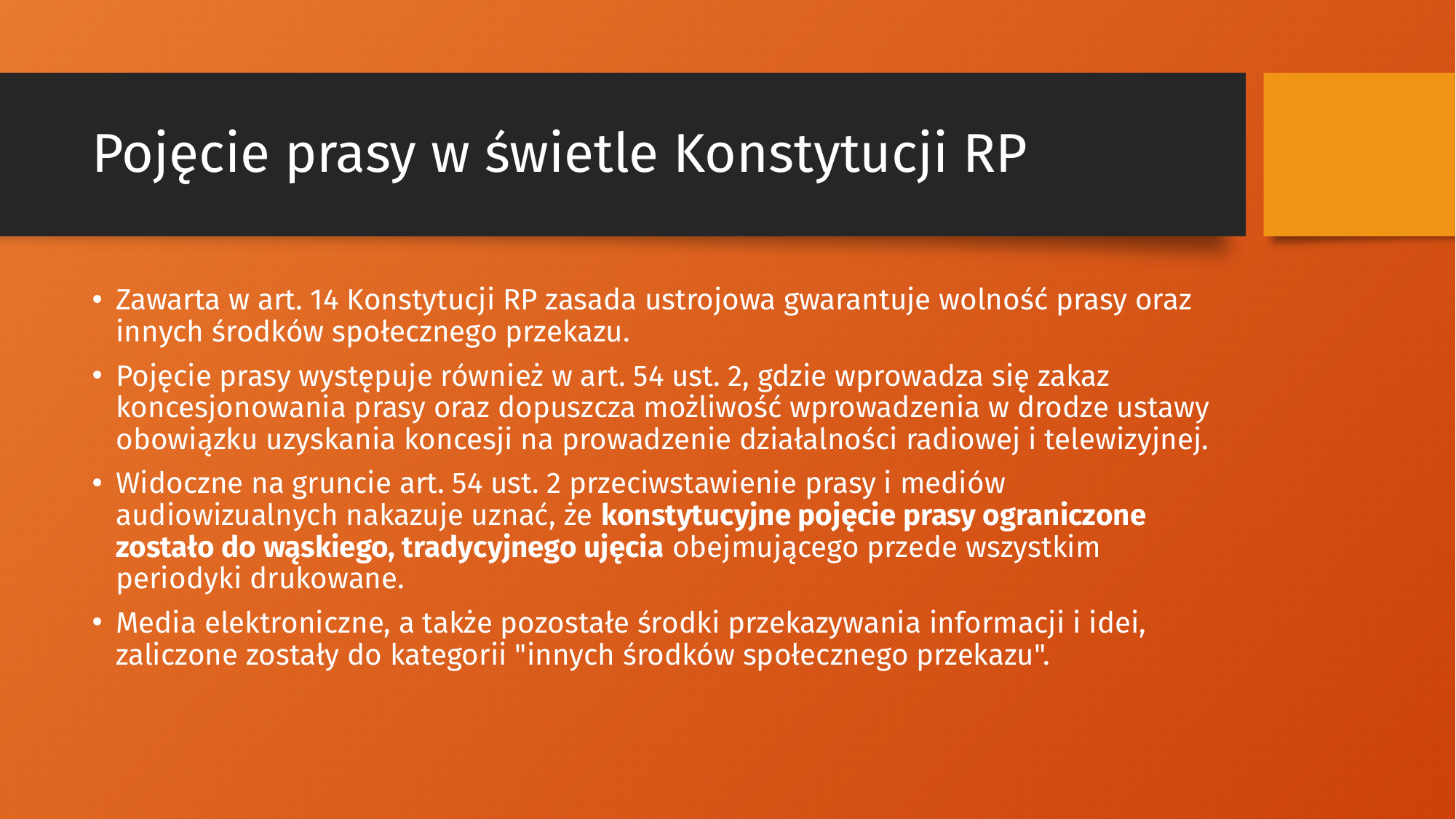

# Pojęcie prasy w świetle Konstytucji RP
Zawarta w art. 14 Konstytucji RP zasada ustrojowa gwarantuje wolność prasy oraz innych środków społecznego przekazu.
Pojęcie prasy występuje również w art. 54 ust. 2, gdzie wprowadza się zakaz koncesjonowania prasy oraz dopuszcza możliwość wprowadzenia w drodze ustawy obowiązku uzyskania koncesji na prowadzenie działalności radiowej i telewizyjnej.
Widoczne na gruncie art. 54 ust. 2 przeciwstawienie prasy i mediów audiowizualnych nakazuje uznać, że konstytucyjne pojęcie prasy ograniczone zostało do wąskiego, tradycyjnego ujęcia obejmującego przede wszystkim periodyki drukowane.
Media elektroniczne, a także pozostałe środki przekazywania informacji i idei, zaliczone zostały do kategorii "innych środków społecznego przekazu".